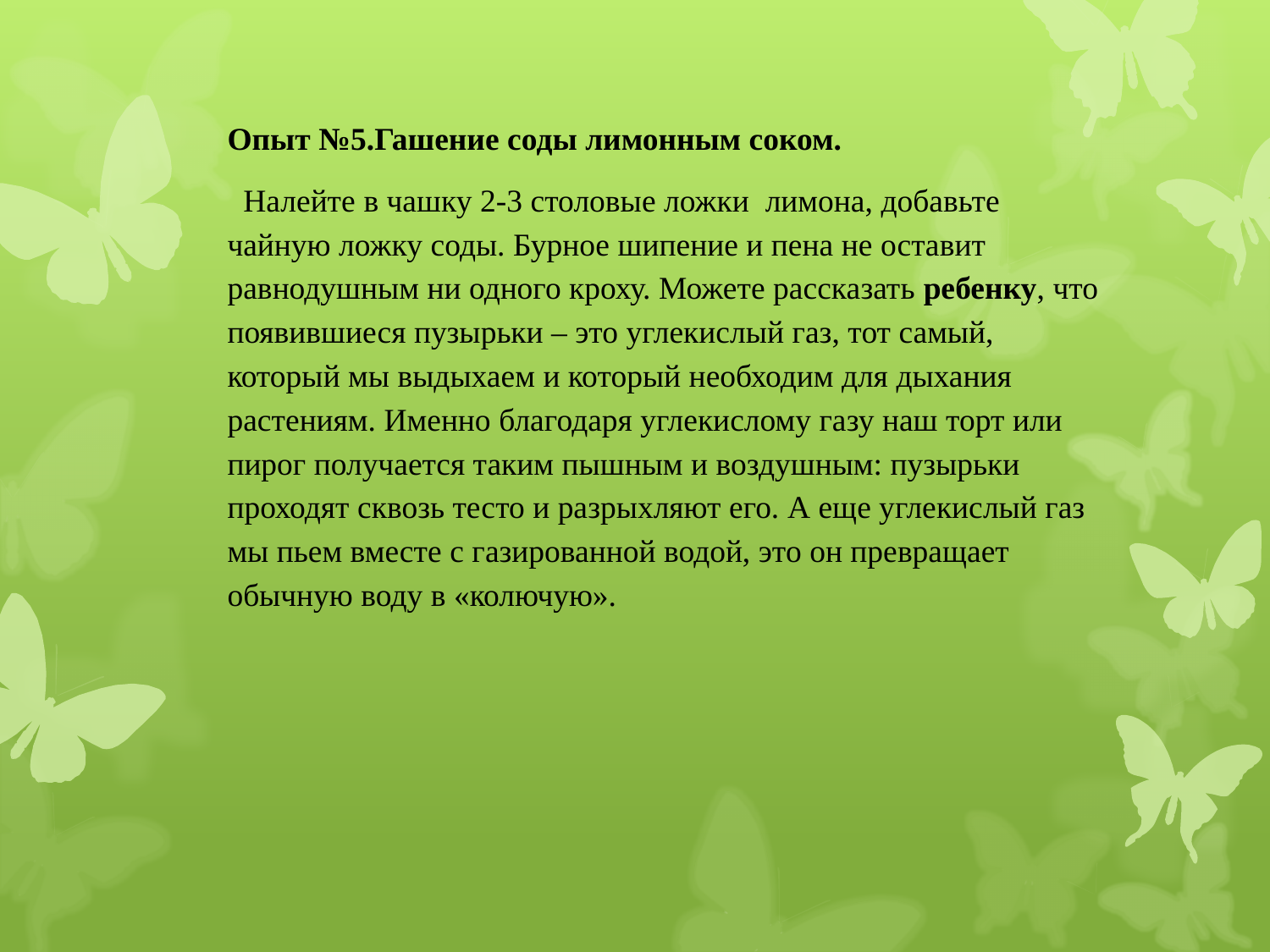

Опыт №5.Гашение соды лимонным соком.
  Налейте в чашку 2-3 столовые ложки  лимона, добавьте чайную ложку соды. Бурное шипение и пена не оставит равнодушным ни одного кроху. Можете рассказать ребенку, что появившиеся пузырьки – это углекислый газ, тот самый, который мы выдыхаем и который необходим для дыхания растениям. Именно благодаря углекислому газу наш торт или пирог получается таким пышным и воздушным: пузырьки проходят сквозь тесто и разрыхляют его. А еще углекислый газ мы пьем вместе с газированной водой, это он превращает обычную воду в «колючую».